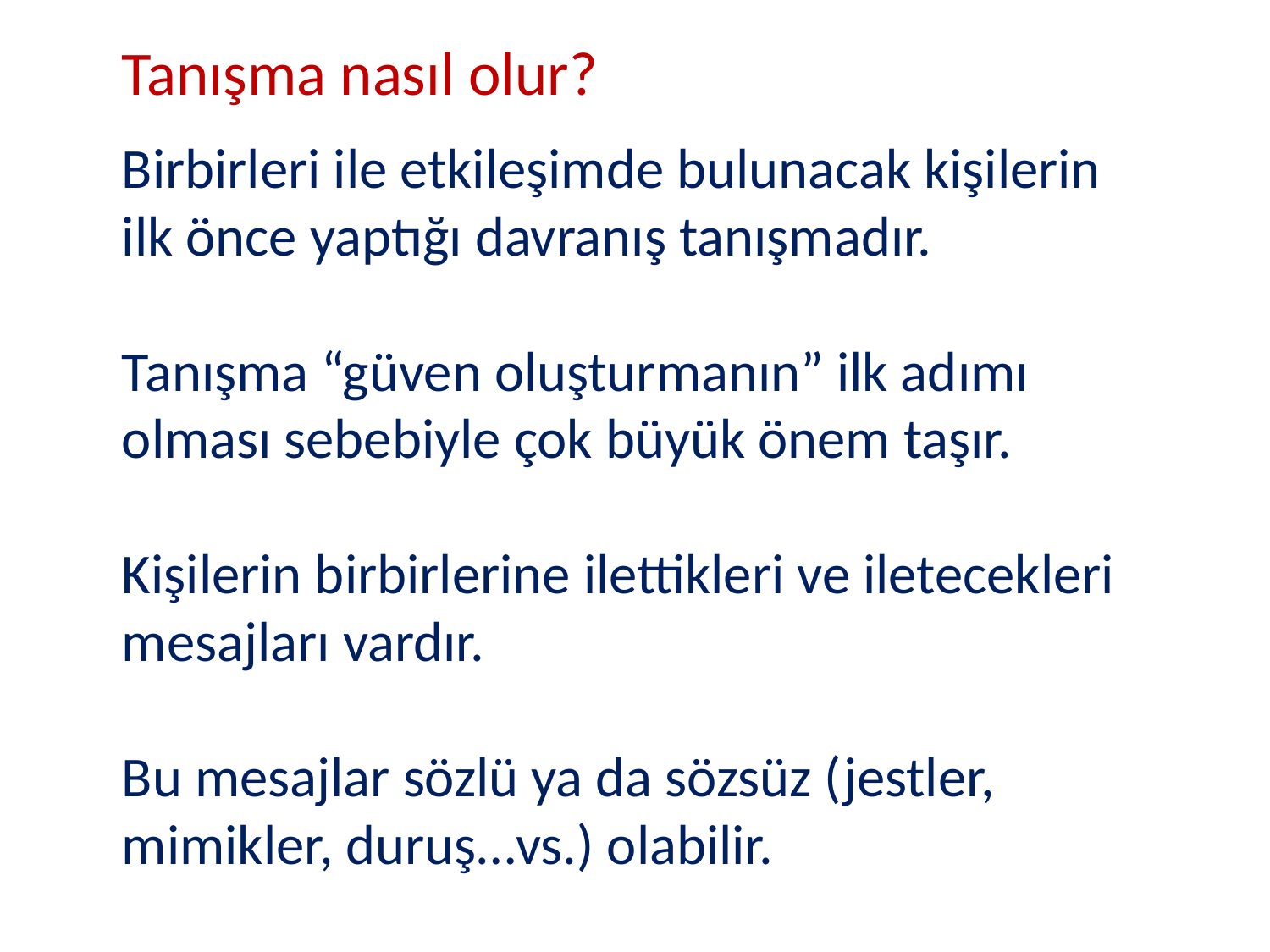

Tanışma nasıl olur?
Birbirleri ile etkileşimde bulunacak kişilerin ilk önce yaptığı davranış tanışmadır.

Tanışma “güven oluşturmanın” ilk adımı olması sebebiyle çok büyük önem taşır.

Kişilerin birbirlerine ilettikleri ve iletecekleri mesajları vardır.

Bu mesajlar sözlü ya da sözsüz (jestler, mimikler, duruş…vs.) olabilir.